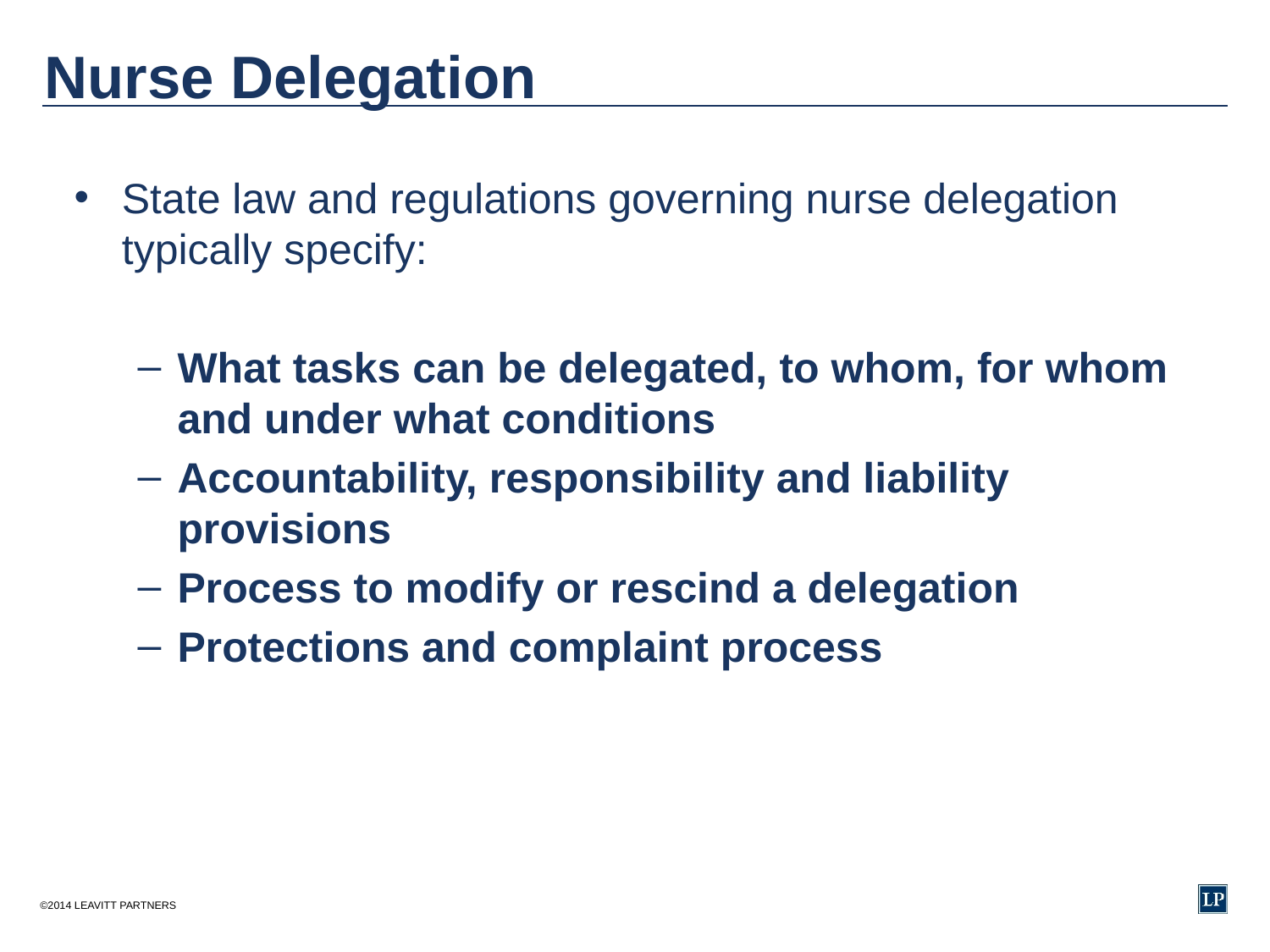

# Nurse Delegation
State law and regulations governing nurse delegation typically specify:

What tasks can be delegated, to whom, for whom and under what conditions
Accountability, responsibility and liability provisions
Process to modify or rescind a delegation
Protections and complaint process